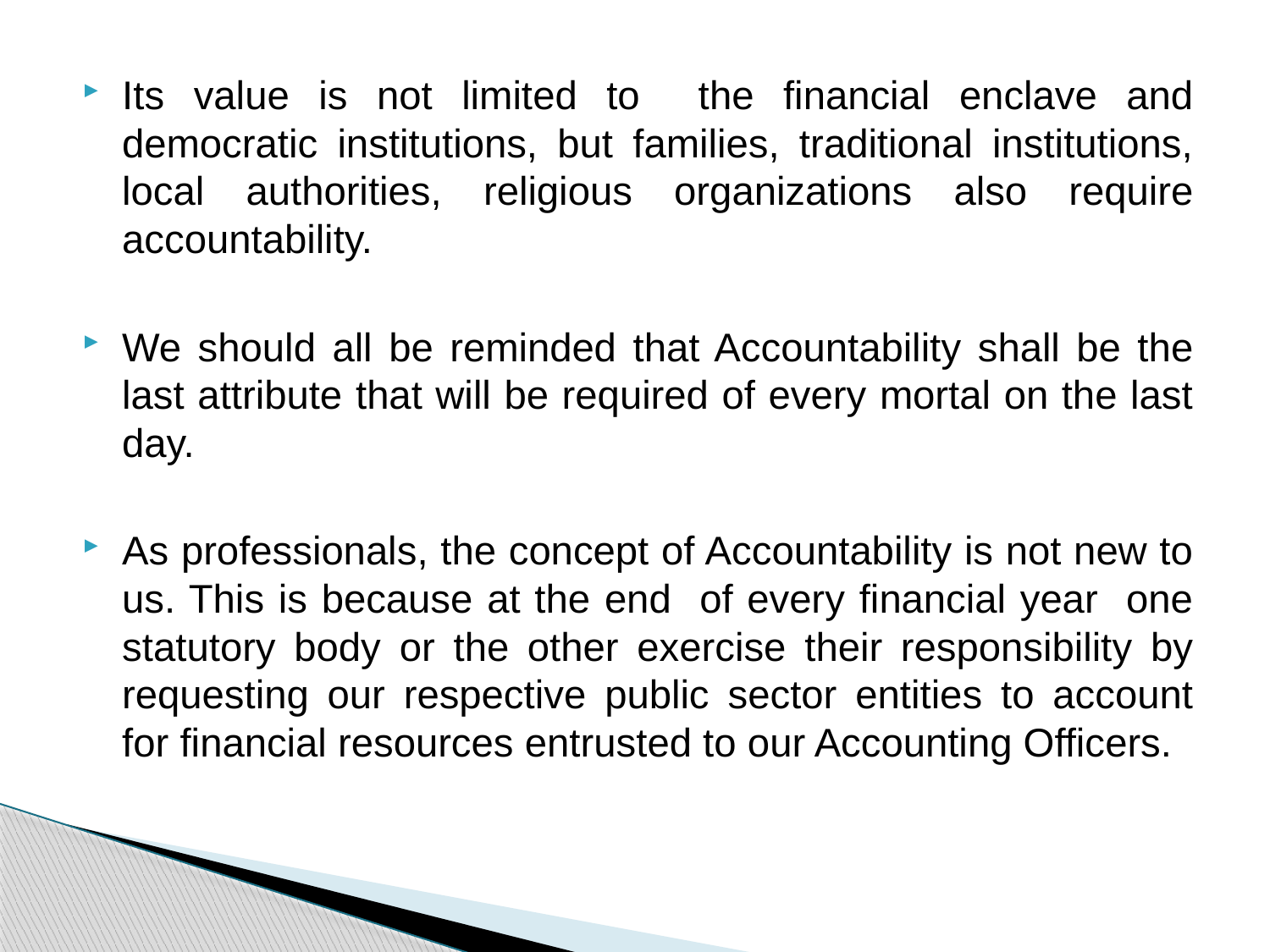

Its value is not limited to  the financial enclave and democratic institutions, but families, traditional institutions, local authorities, religious organizations also require accountability.

We should all be reminded that Accountability shall be the last attribute that will be required of every mortal on the last day.

As professionals, the concept of Accountability is not new to us. This is because at the end  of every financial year  one statutory body or the other exercise their responsibility by requesting our respective public sector entities to account for financial resources entrusted to our Accounting Officers.